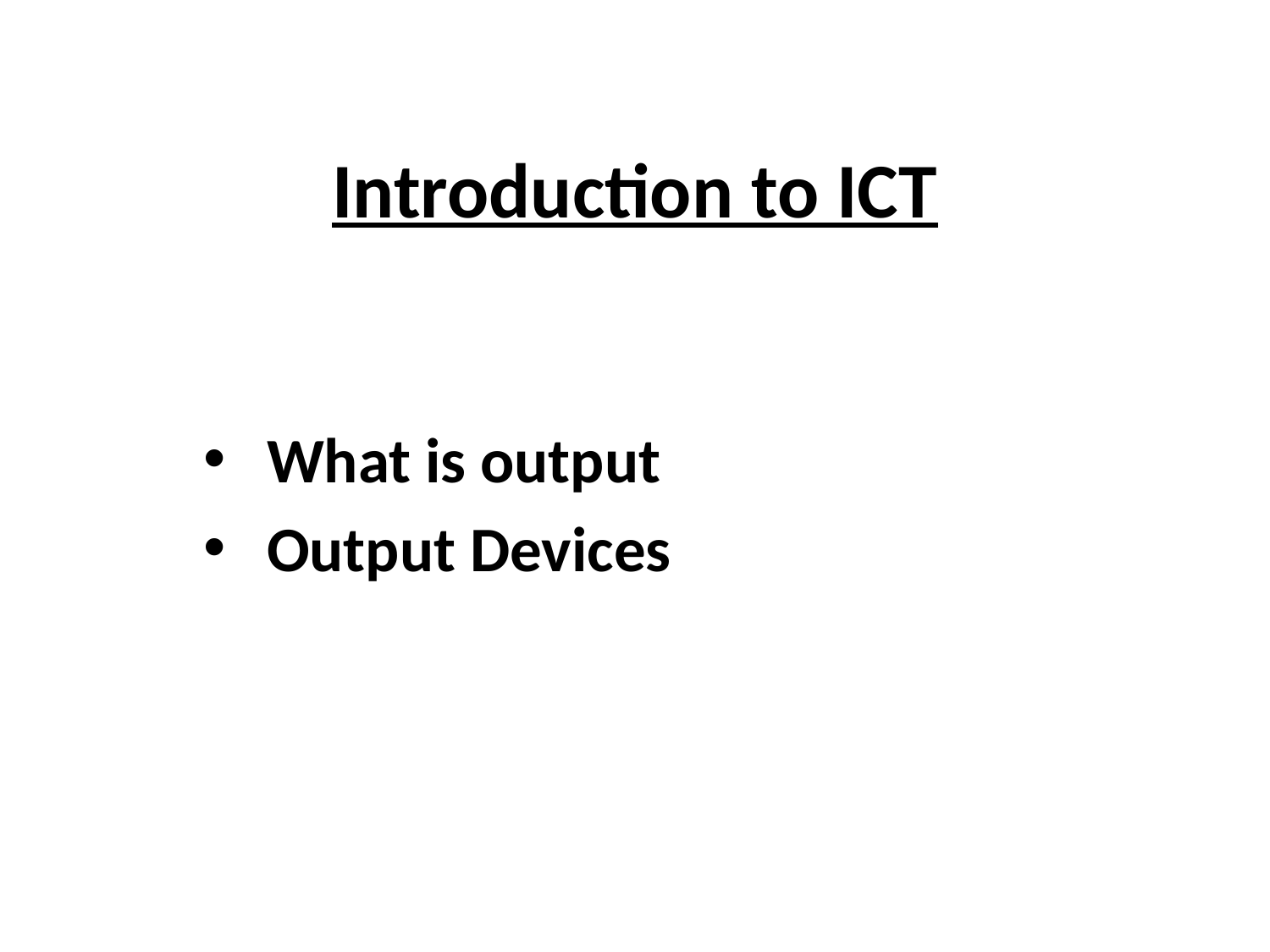

# Introduction to ICT
What is output
Output Devices